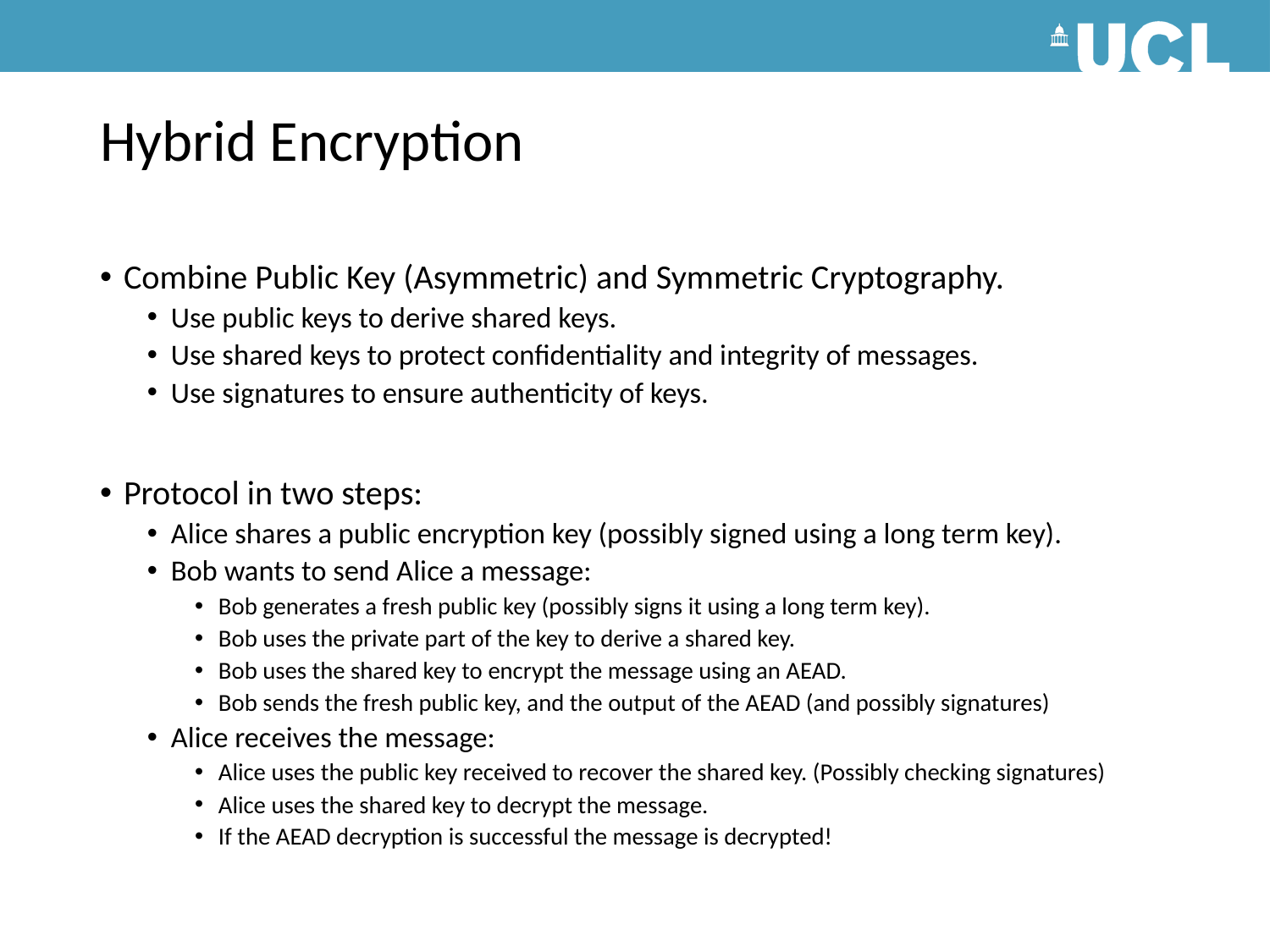

# Hybrid Encryption
Combine Public Key (Asymmetric) and Symmetric Cryptography.
Use public keys to derive shared keys.
Use shared keys to protect confidentiality and integrity of messages.
Use signatures to ensure authenticity of keys.

Protocol in two steps:
Alice shares a public encryption key (possibly signed using a long term key).
Bob wants to send Alice a message:
Bob generates a fresh public key (possibly signs it using a long term key).
Bob uses the private part of the key to derive a shared key.
Bob uses the shared key to encrypt the message using an AEAD.
Bob sends the fresh public key, and the output of the AEAD (and possibly signatures)
Alice receives the message:
Alice uses the public key received to recover the shared key. (Possibly checking signatures)
Alice uses the shared key to decrypt the message.
If the AEAD decryption is successful the message is decrypted!